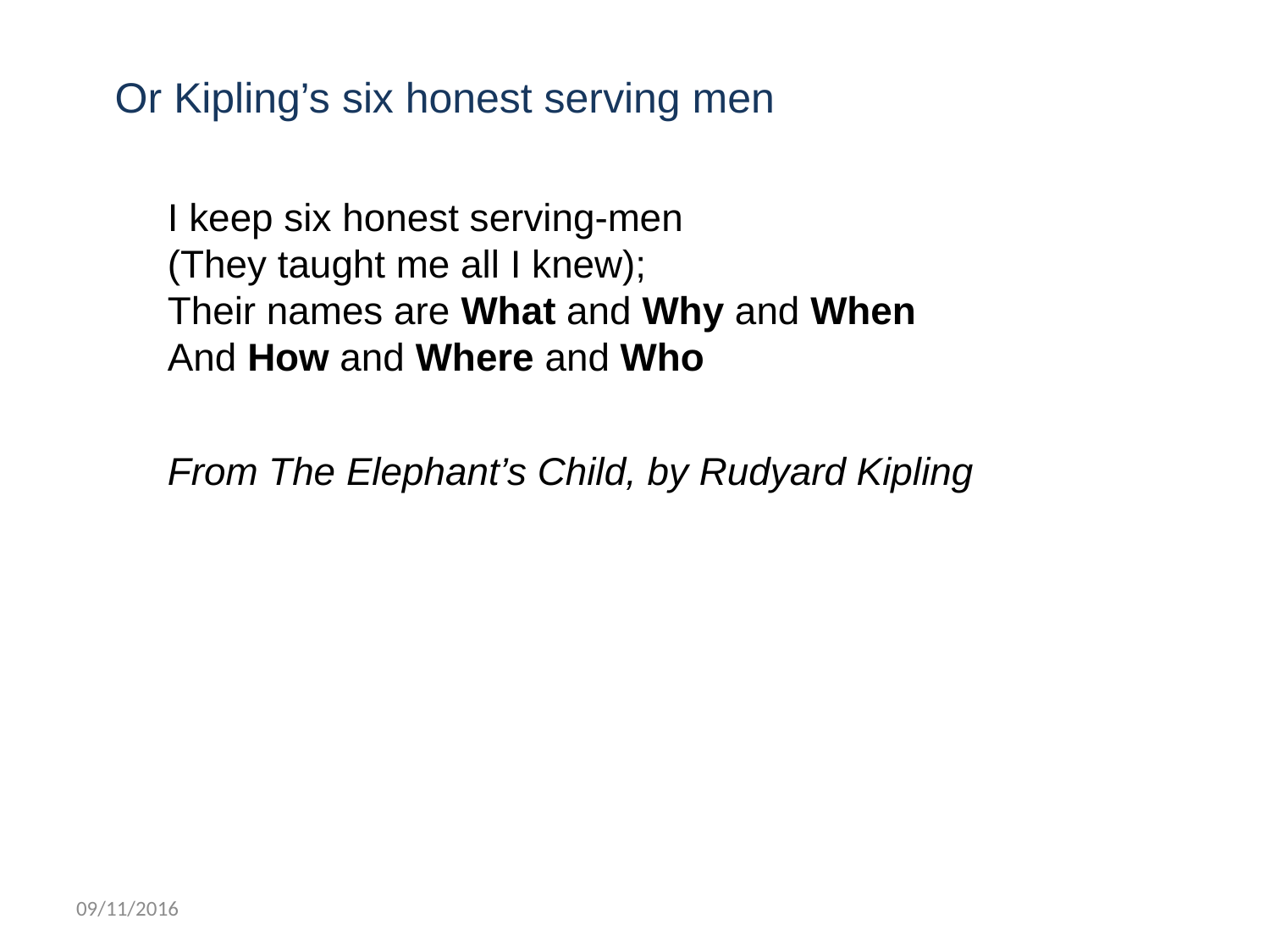

# Or Kipling’s six honest serving men
I keep six honest serving-men
(They taught me all I knew);
Their names are What and Why and When
And How and Where and Who

From The Elephant’s Child, by Rudyard Kipling
09/11/2016
www.rba.co.uk
17